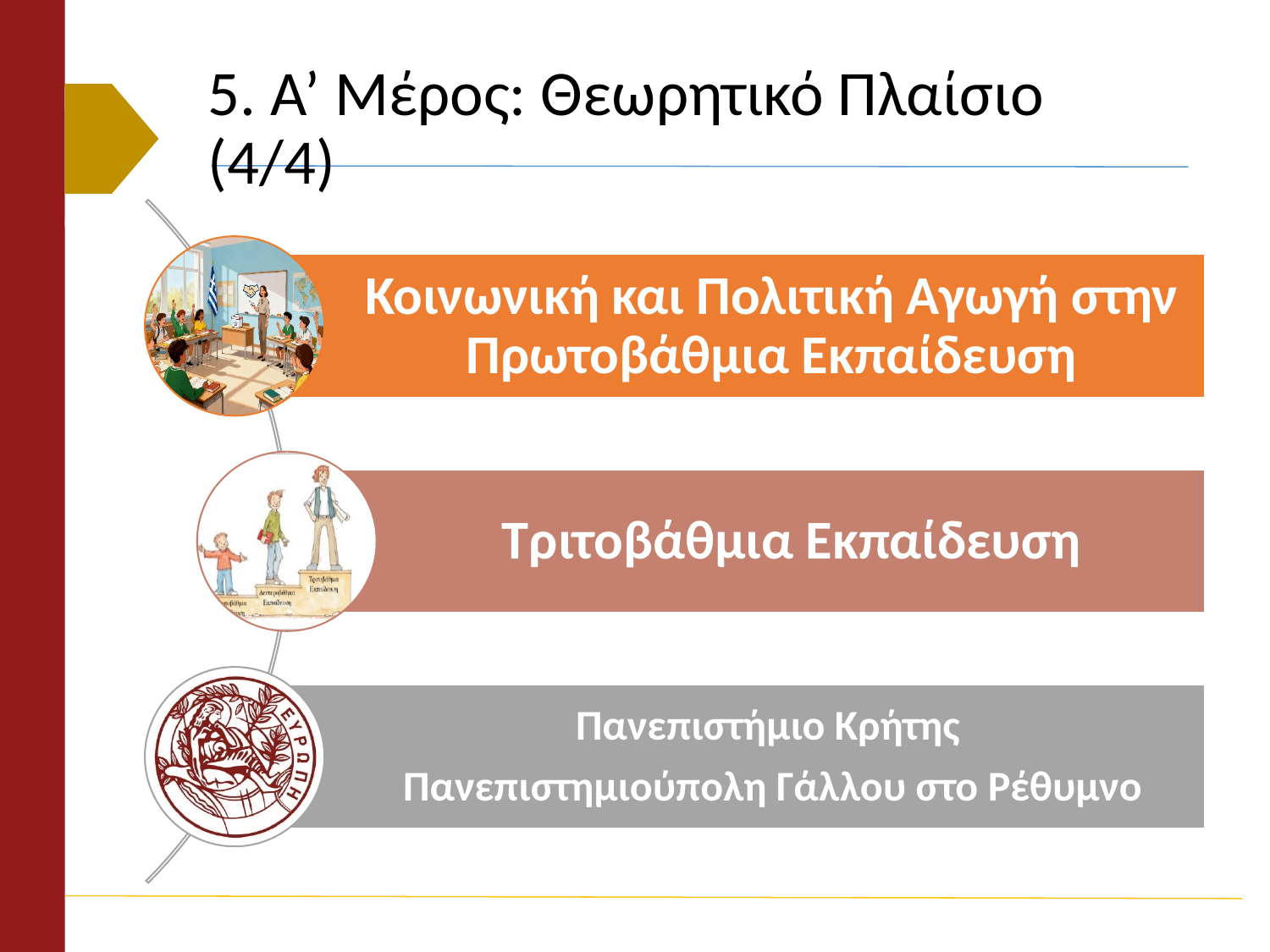

#
5. Α’ Μέρος: Θεωρητικό Πλαίσιο (4/4)
Κοινωνική και Πολιτική Αγωγή στην Πρωτοβάθμια Εκπαίδευση
Τριτοβάθμια Εκπαίδευση
Πανεπιστήμιο Κρήτης
Πανεπιστημιούπολη Γάλλου στο Ρέθυμνο